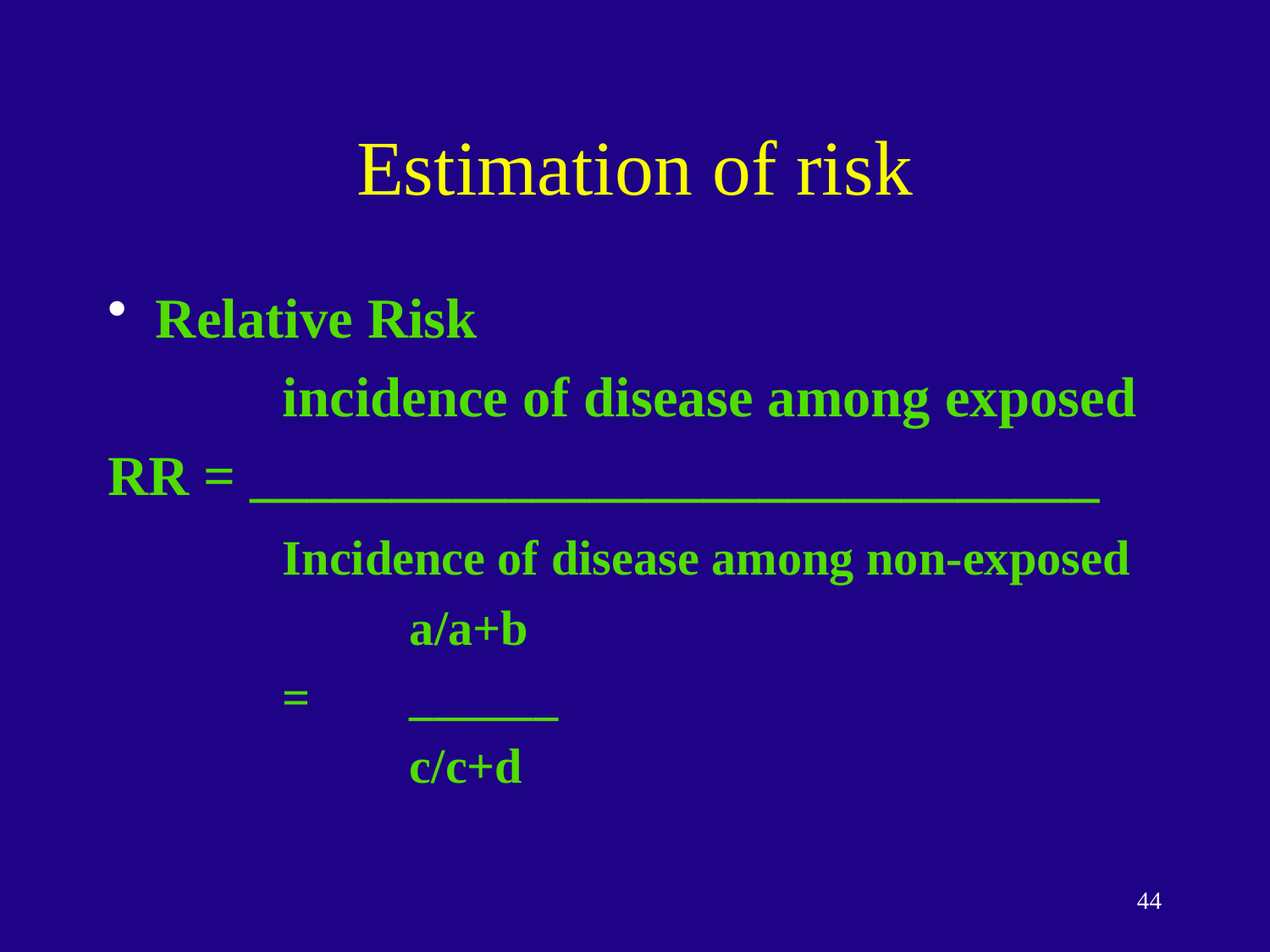

# Estimation of risk
Relative Risk
		incidence of disease among exposed
RR = ______________________________
		Incidence of disease among non-exposed
			a/a+b
		=	______
			c/c+d

44